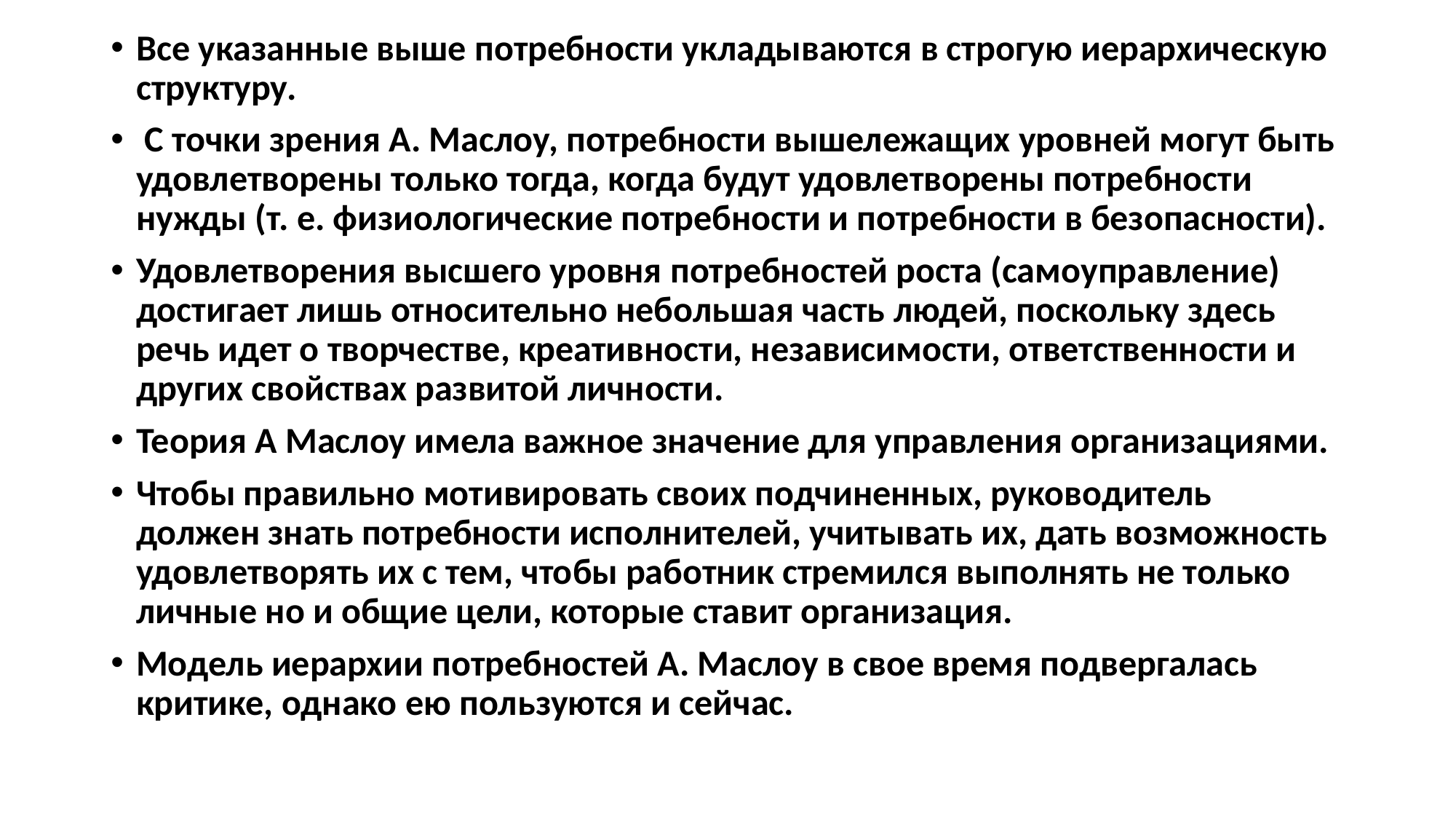

Все указанные выше потребности укладываются в строгую иерархическую структуру.
 С точки зрения А. Маслоу, потребности вышележащих уровней могут быть удовлетворены только тогда, когда будут удовлетворены потребности нужды (т. е. физиологические потребности и потребности в безопасности).
Удовлетворения высшего уровня потребностей роста (самоуправление) достигает лишь относительно небольшая часть людей, поскольку здесь речь идет о творчестве, креативности, независимости, ответственности и других свойствах развитой личности.
Теория А Маслоу имела важное значение для управления организациями.
Чтобы правильно мотивировать своих подчиненных, руководитель должен знать потребности исполнителей, учитывать их, дать возможность удовлетворять их с тем, чтобы работник стремился выполнять не только личные но и общие цели, которые ставит организация.
Модель иерархии потребностей А. Маслоу в свое время подвергалась критике, однако ею пользуются и сейчас.